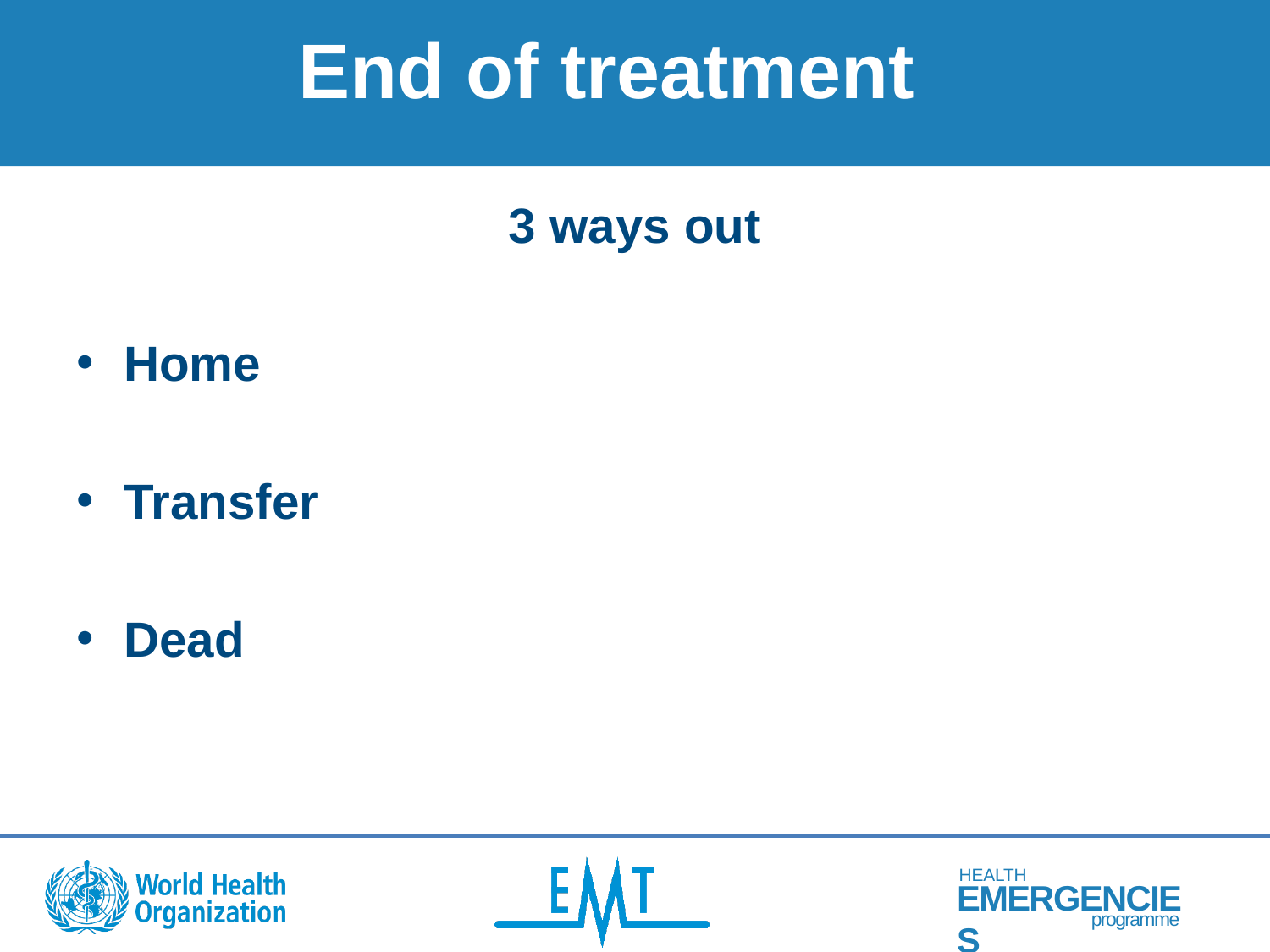

# End of treatment
3 ways out

Home

Transfer

Dead